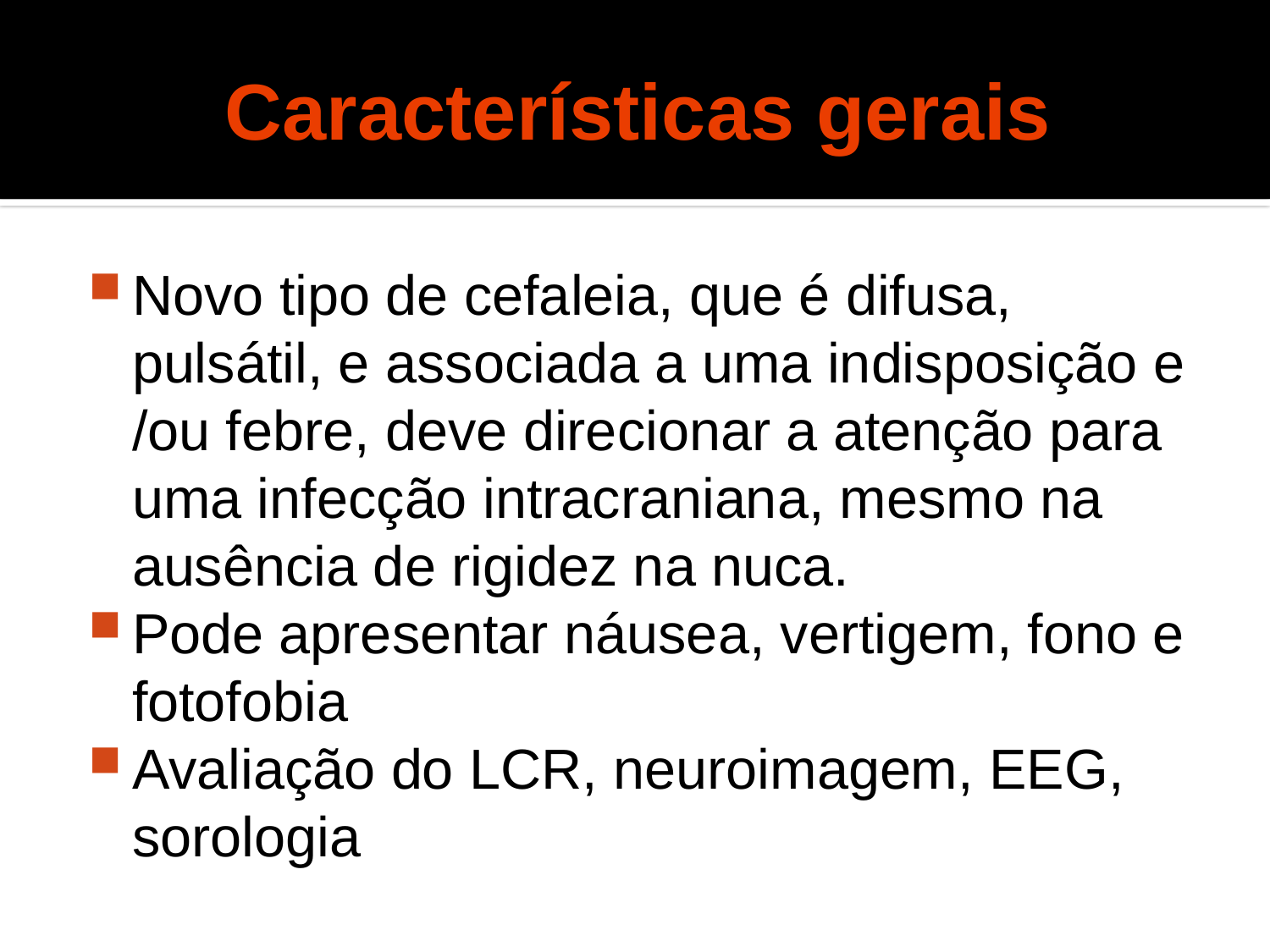

# Características gerais
Novo tipo de cefaleia, que é difusa, pulsátil, e associada a uma indisposição e /ou febre, deve direcionar a atenção para uma infecção intracraniana, mesmo na ausência de rigidez na nuca.
Pode apresentar náusea, vertigem, fono e fotofobia
Avaliação do LCR, neuroimagem, EEG, sorologia